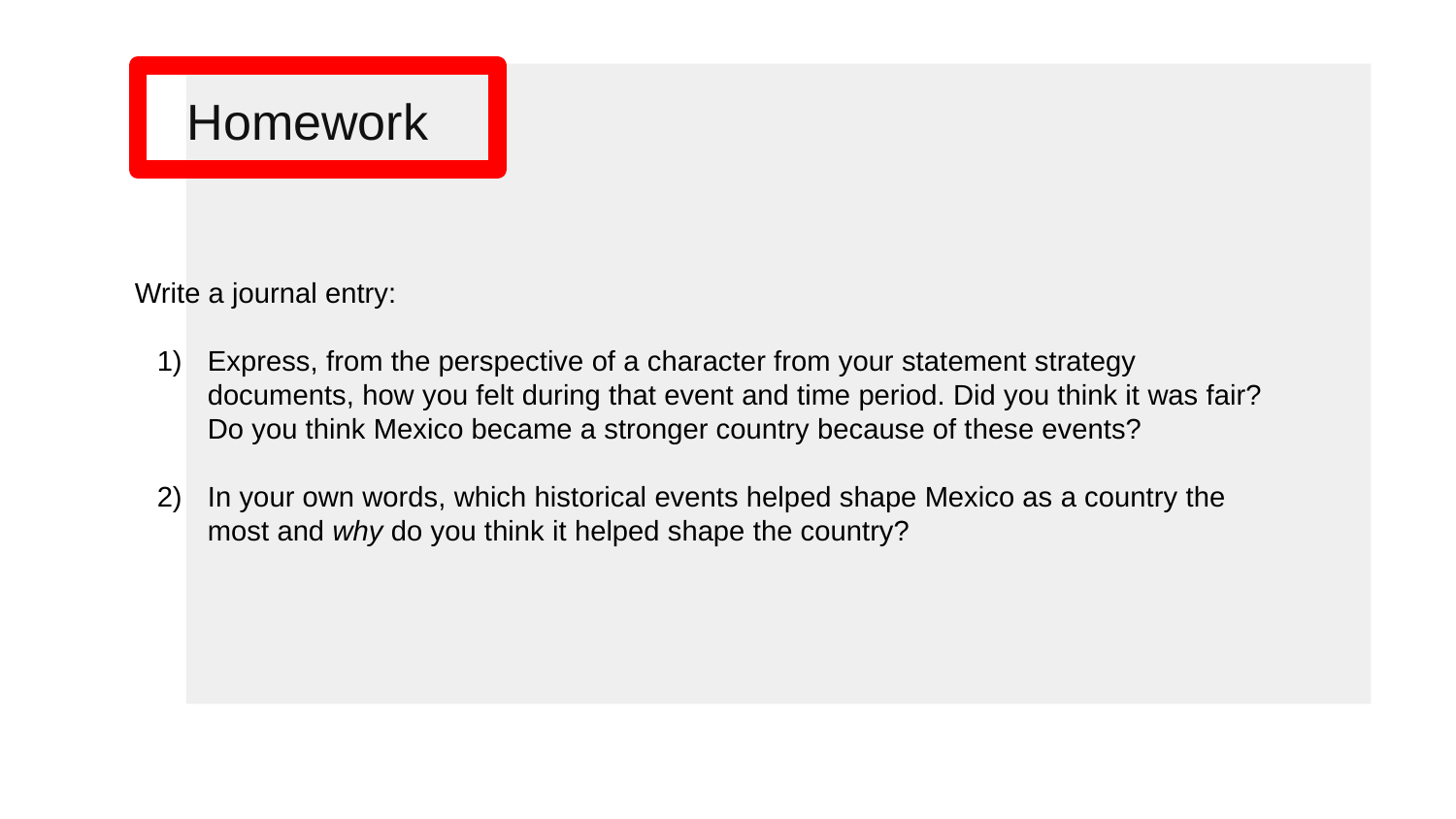

# Homework
Write a journal entry:

Express, from the perspective of a character from your statement strategy documents, how you felt during that event and time period. Did you think it was fair? Do you think Mexico became a stronger country because of these events?

In your own words, which historical events helped shape Mexico as a country the most and why do you think it helped shape the country?